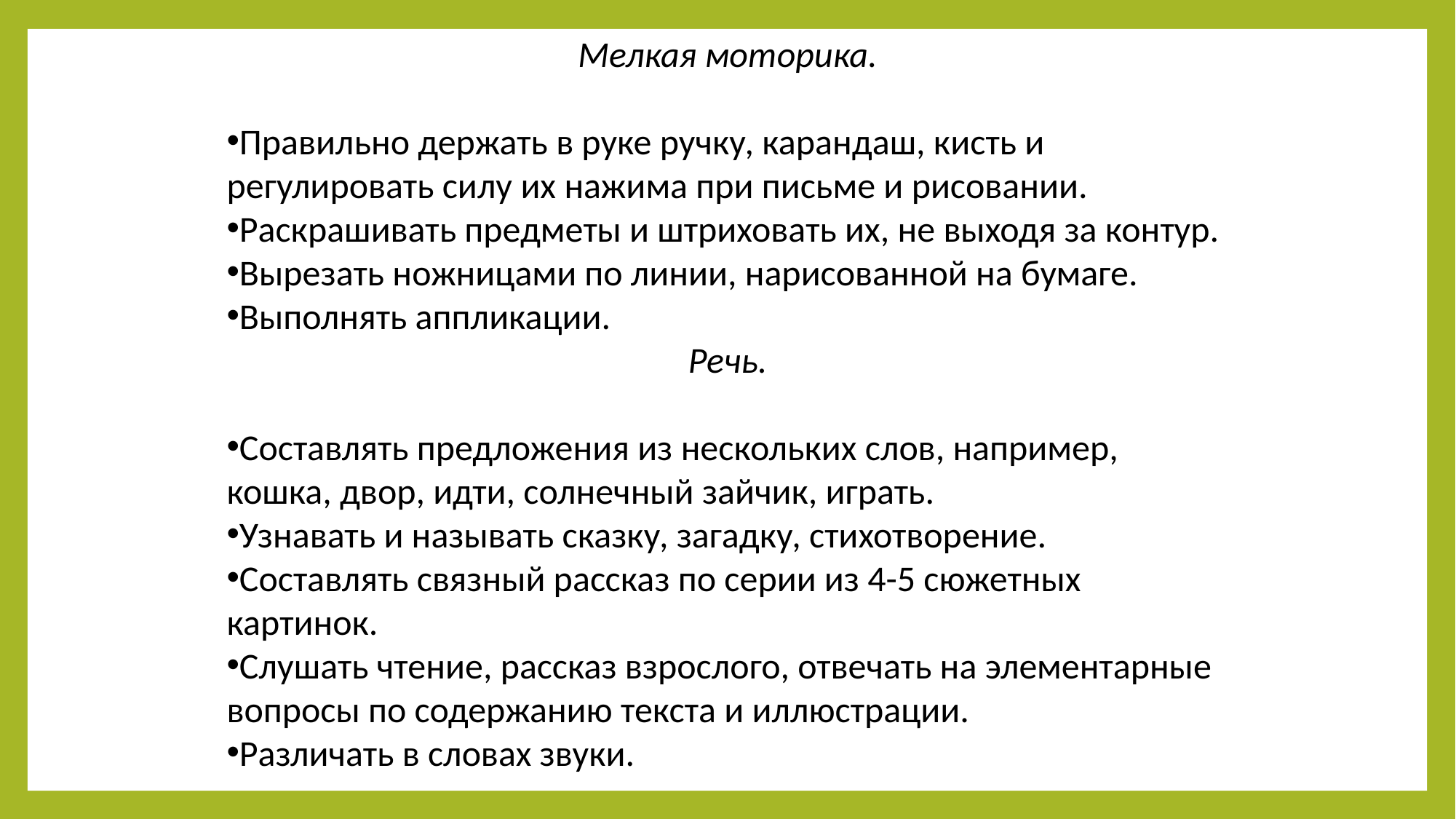

Мелкая моторика.

Правильно держать в руке ручку, карандаш, кисть и регулировать силу их нажима при письме и рисовании.
Раскрашивать предметы и штриховать их, не выходя за контур.
Вырезать ножницами по линии, нарисованной на бумаге.
Выполнять аппликации.
Речь.

Составлять предложения из нескольких слов, например, кошка, двор, идти, солнечный зайчик, играть.
Узнавать и называть сказку, загадку, стихотворение.
Составлять связный рассказ по серии из 4-5 сюжетных картинок.
Слушать чтение, рассказ взрослого, отвечать на элементарные вопросы по содержанию текста и иллюстрации.
Различать в словах звуки.